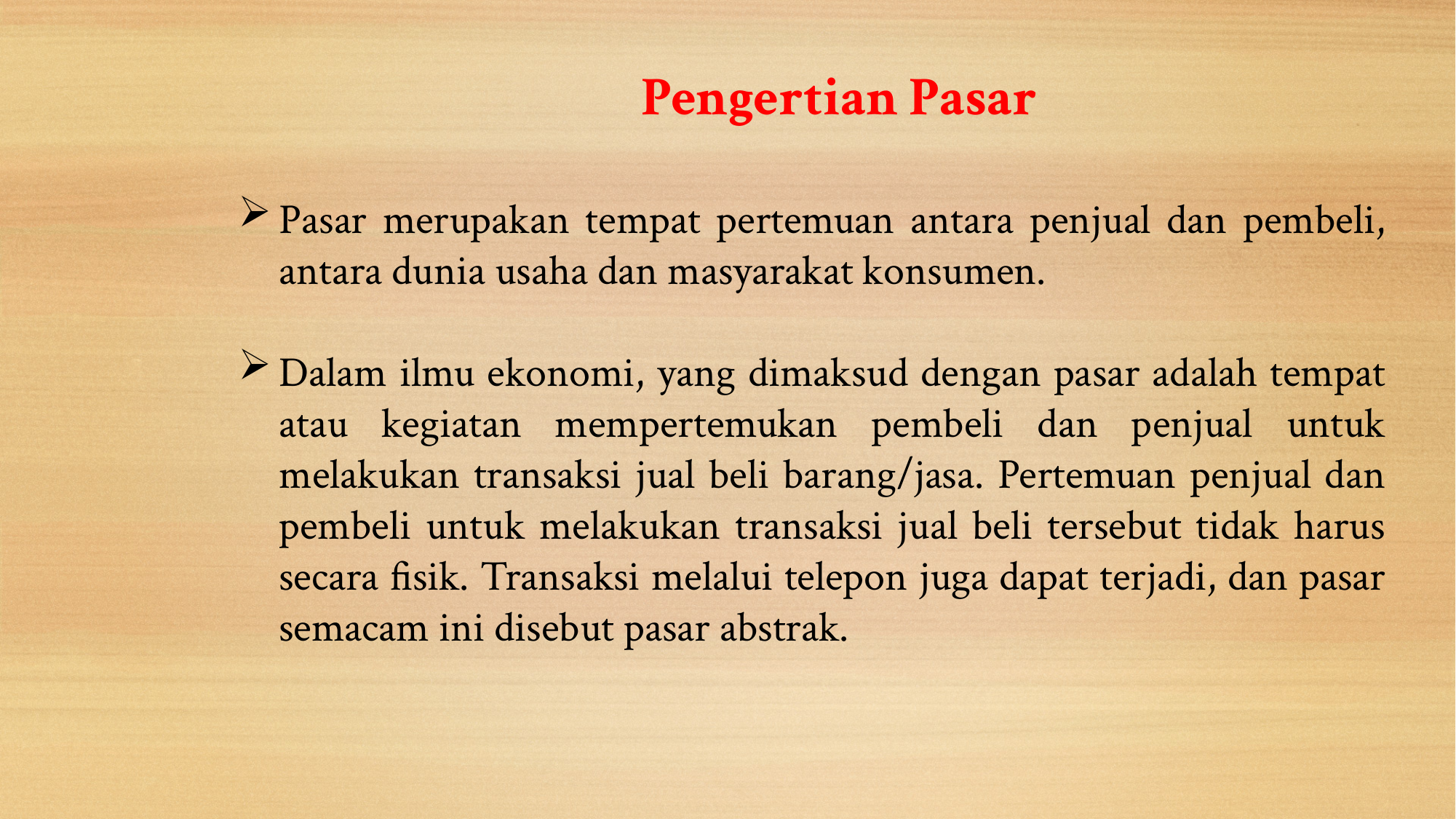

Pengertian Pasar

Pasar merupakan tempat pertemuan antara penjual dan pembeli, antara dunia usaha dan masyarakat konsumen.

Dalam ilmu ekonomi, yang dimaksud dengan pasar adalah tempat atau kegiatan mempertemukan pembeli dan penjual untuk melakukan transaksi jual beli barang/jasa. Pertemuan penjual dan pembeli untuk melakukan transaksi jual beli tersebut tidak harus secara fisik. Transaksi melalui telepon juga dapat terjadi, dan pasar semacam ini disebut pasar abstrak.